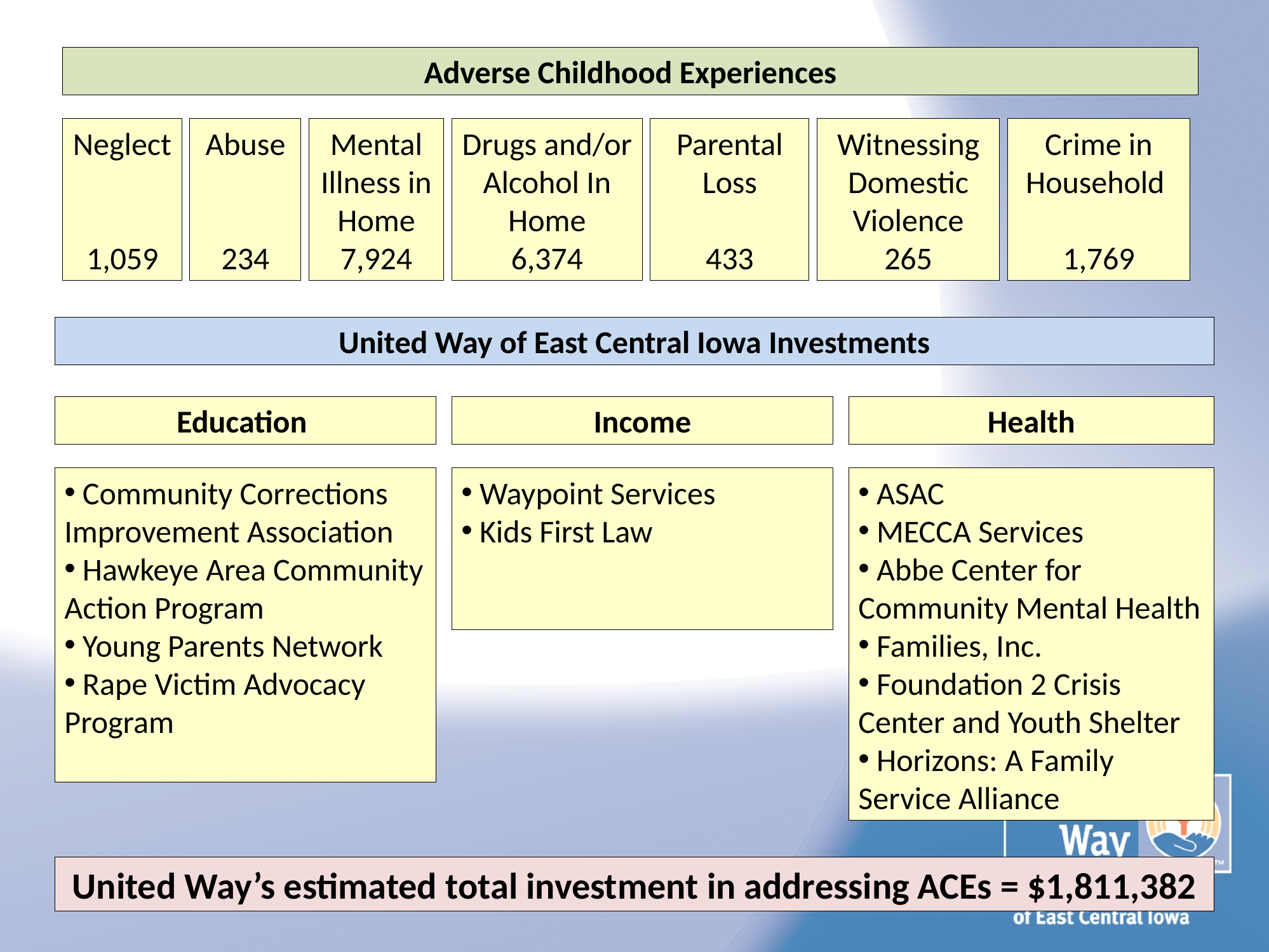

Adverse Childhood Experiences
Neglect

1,059
Abuse

234
Mental Illness in Home
7,924
Drugs and/or Alcohol In Home
6,374
Parental Loss

433
Witnessing Domestic Violence 265
Crime in Household

1,769
United Way of East Central Iowa Investments
Education
Income
Health
 Community Corrections   Improvement Association
 Hawkeye Area Community Action Program
 Young Parents Network
 Rape Victim Advocacy Program

 ASAC
 MECCA Services
 Abbe Center for Community Mental Health
 Families, Inc.
 Foundation 2 Crisis Center and Youth Shelter
 Horizons: A Family Service Alliance
 Waypoint Services
 Kids First Law

United Way’s estimated total investment in addressing ACEs = $1,811,382